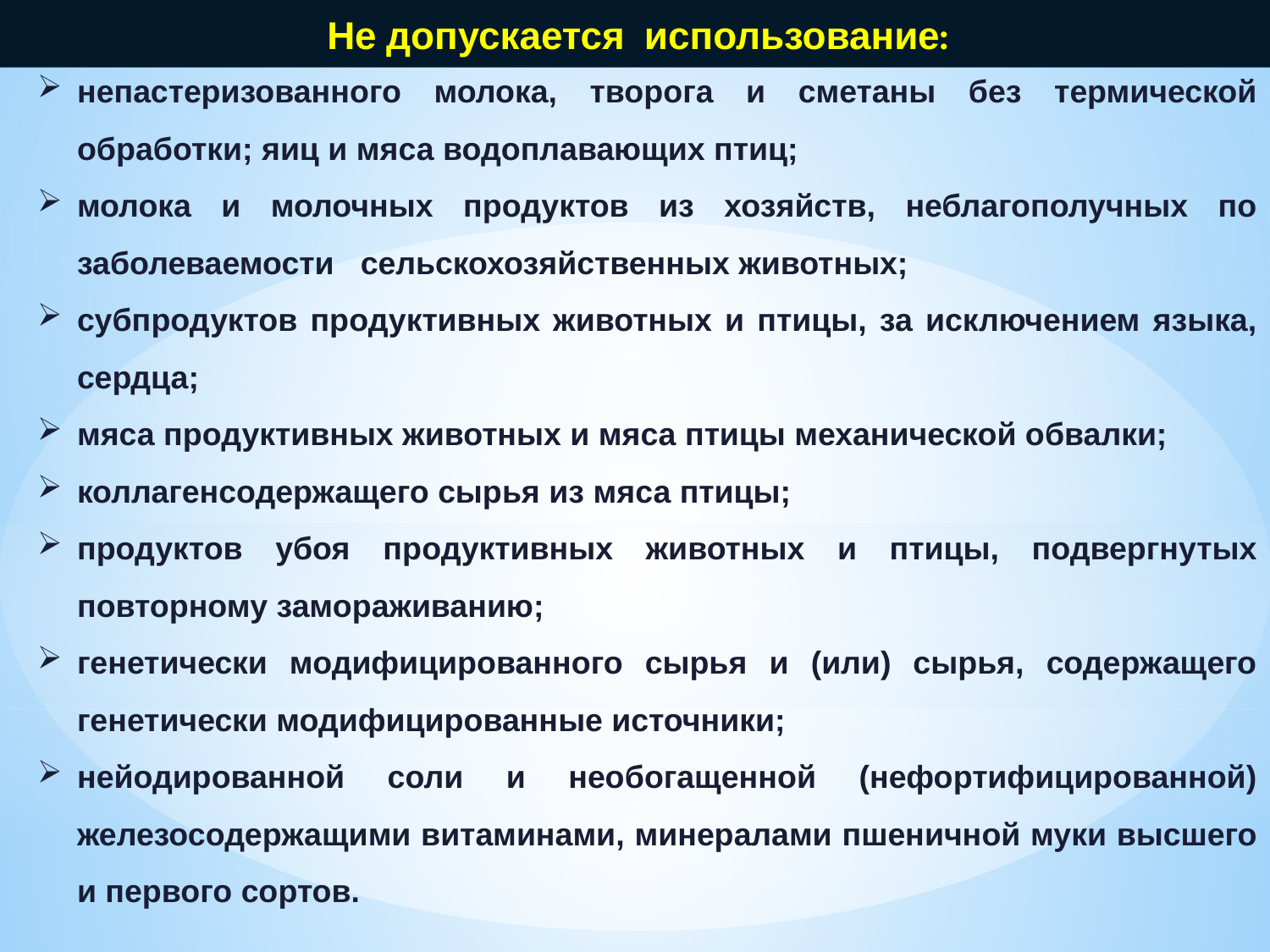

Не допускается  использование:
непастеризованного молока, творога и сметаны без термической обработки; яиц и мяса водоплавающих птиц;
молока и молочных продуктов из хозяйств, неблагополучных по заболеваемости   сельскохозяйственных животных;
субпродуктов продуктивных животных и птицы, за исключением языка, сердца;
мяса продуктивных животных и мяса птицы механической обвалки;
коллагенсодержащего сырья из мяса птицы;
продуктов убоя продуктивных животных и птицы, подвергнутых повторному замораживанию;
генетически модифицированного сырья и (или) сырья, содержащего генетически модифицированные источники;
нейодированной соли и необогащенной (нефортифицированной) железосодержащими витаминами, минералами пшеничной муки высшего и первого сортов.